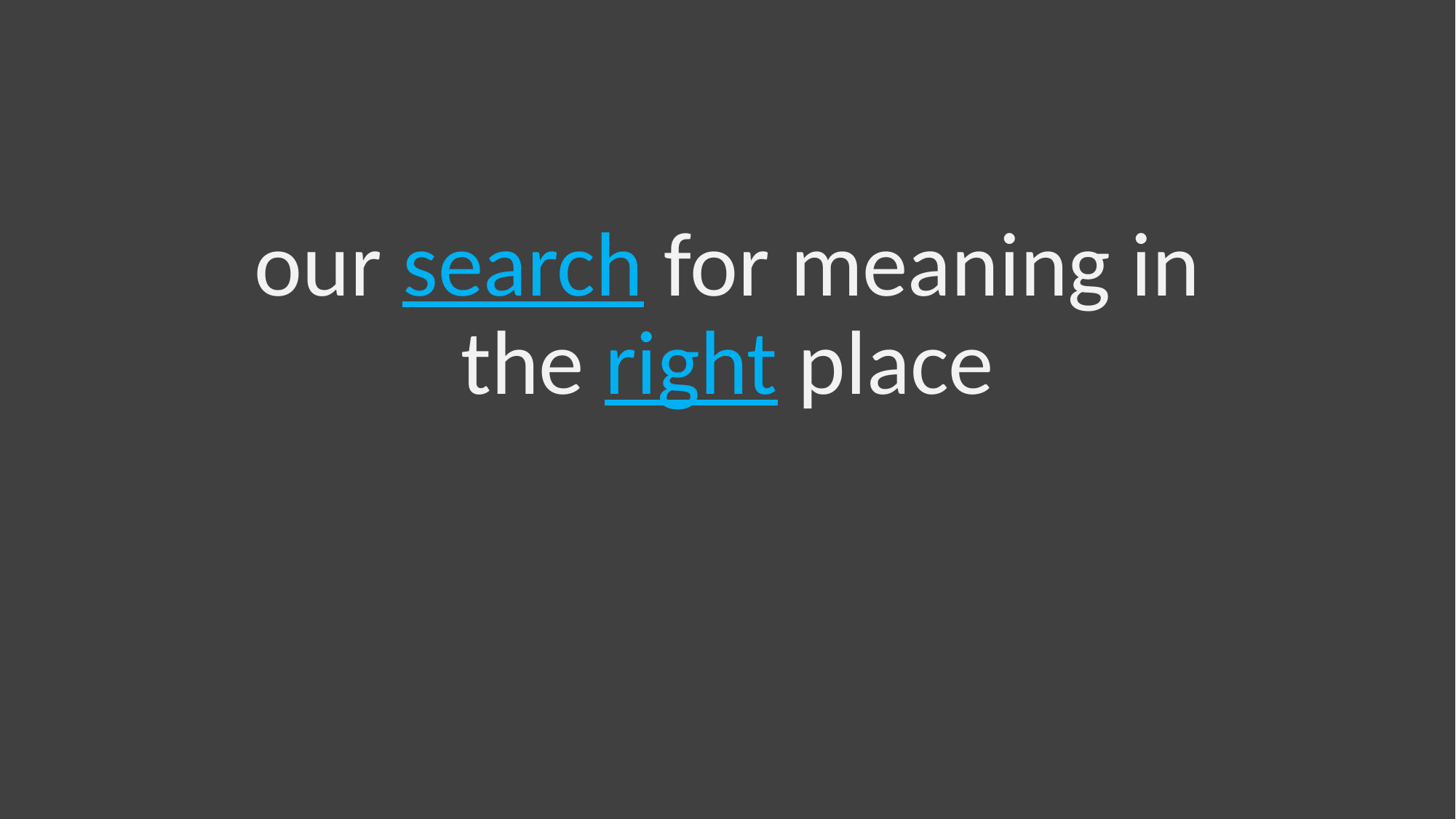

# our search for meaning in the right place